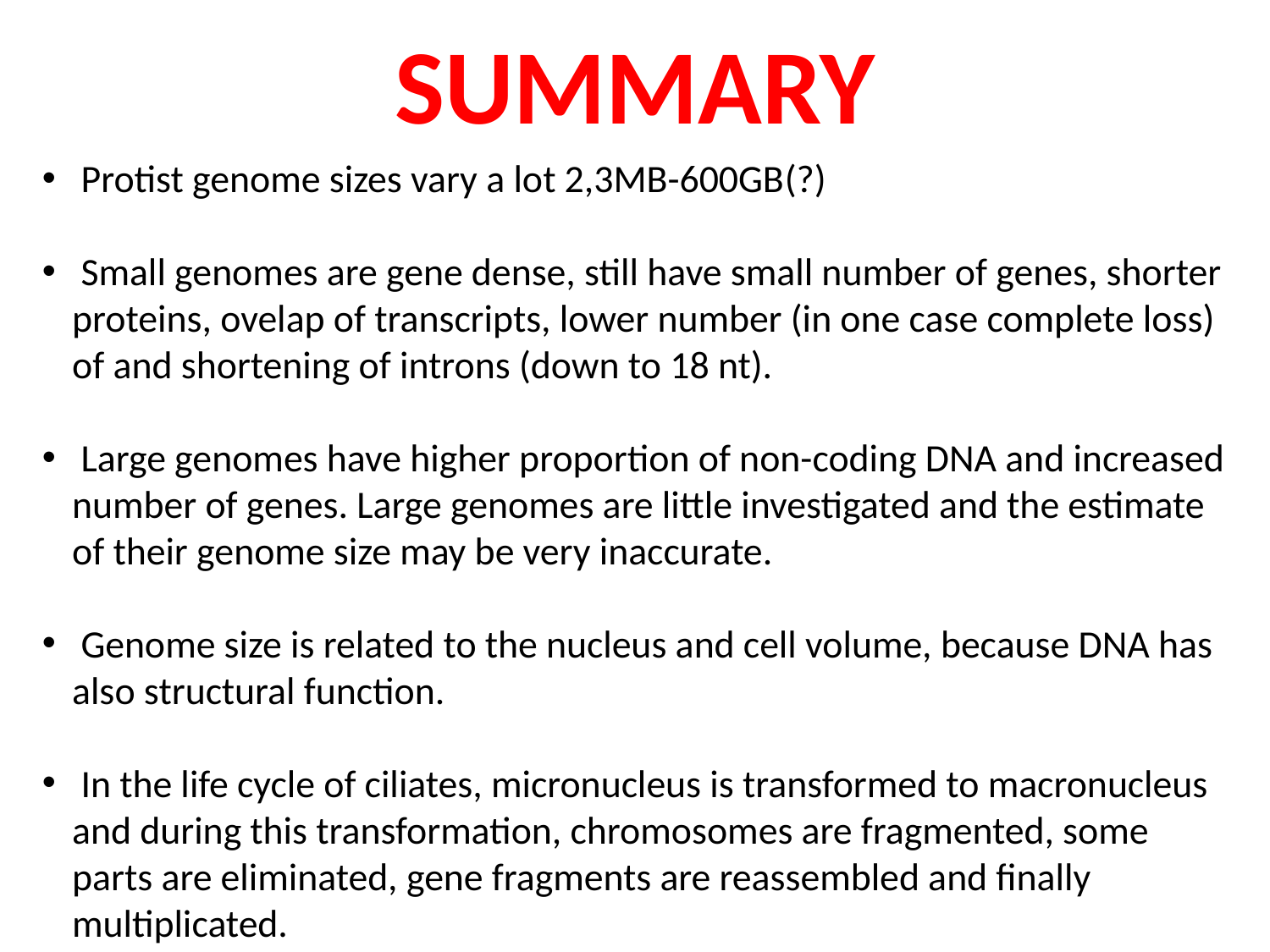

# SUMMARY
 Protist genome sizes vary a lot 2,3MB-600GB(?)
 Small genomes are gene dense, still have small number of genes, shorter proteins, ovelap of transcripts, lower number (in one case complete loss) of and shortening of introns (down to 18 nt).

 Large genomes have higher proportion of non-coding DNA and increased number of genes. Large genomes are little investigated and the estimate of their genome size may be very inaccurate.

 Genome size is related to the nucleus and cell volume, because DNA has also structural function.

 In the life cycle of ciliates, micronucleus is transformed to macronucleus and during this transformation, chromosomes are fragmented, some parts are eliminated, gene fragments are reassembled and finally multiplicated.